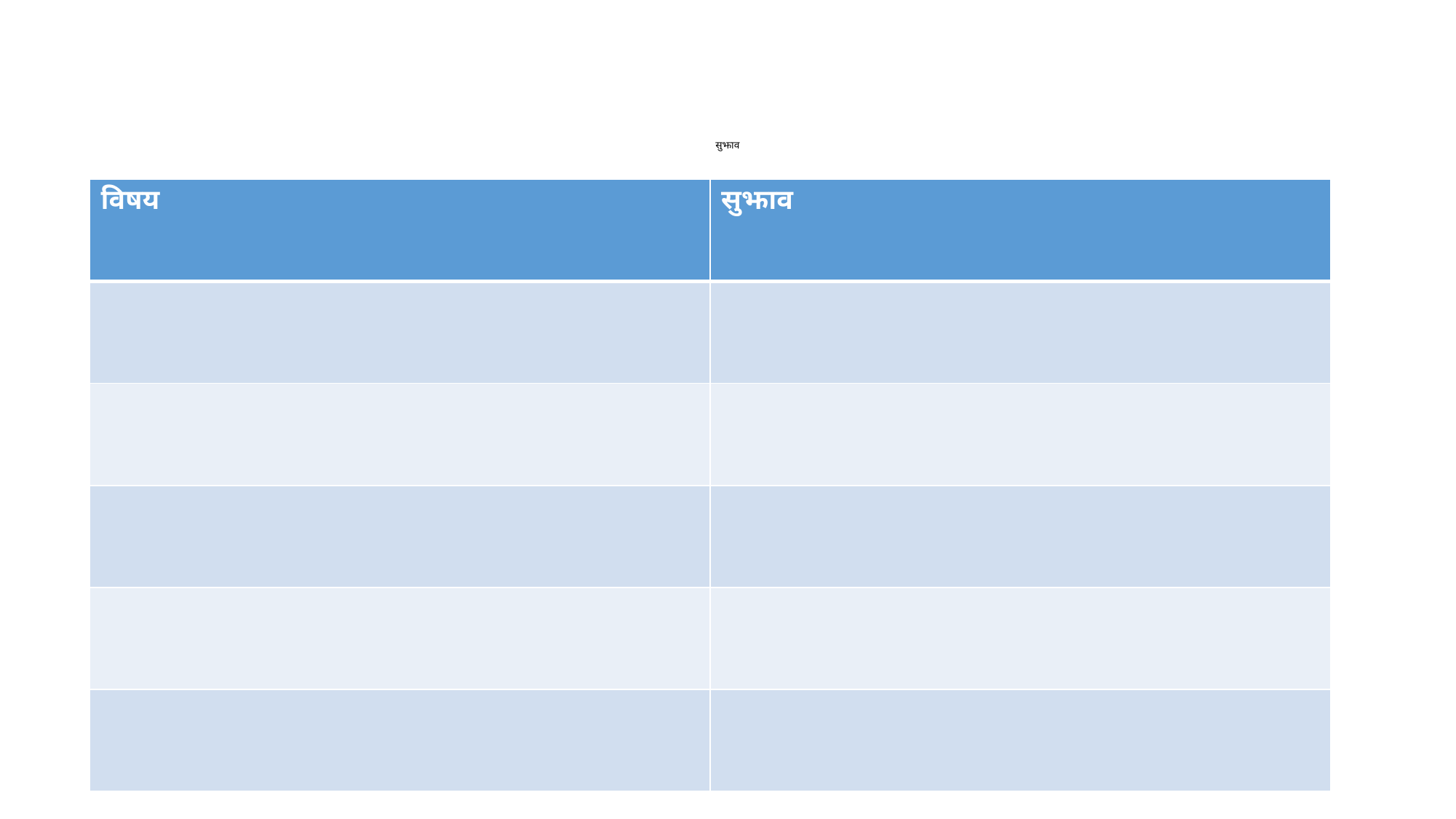

# सुझाव
| विषय | सुझाव |
| --- | --- |
|  |  |
|  |  |
|  |  |
|  |  |
|  |  |